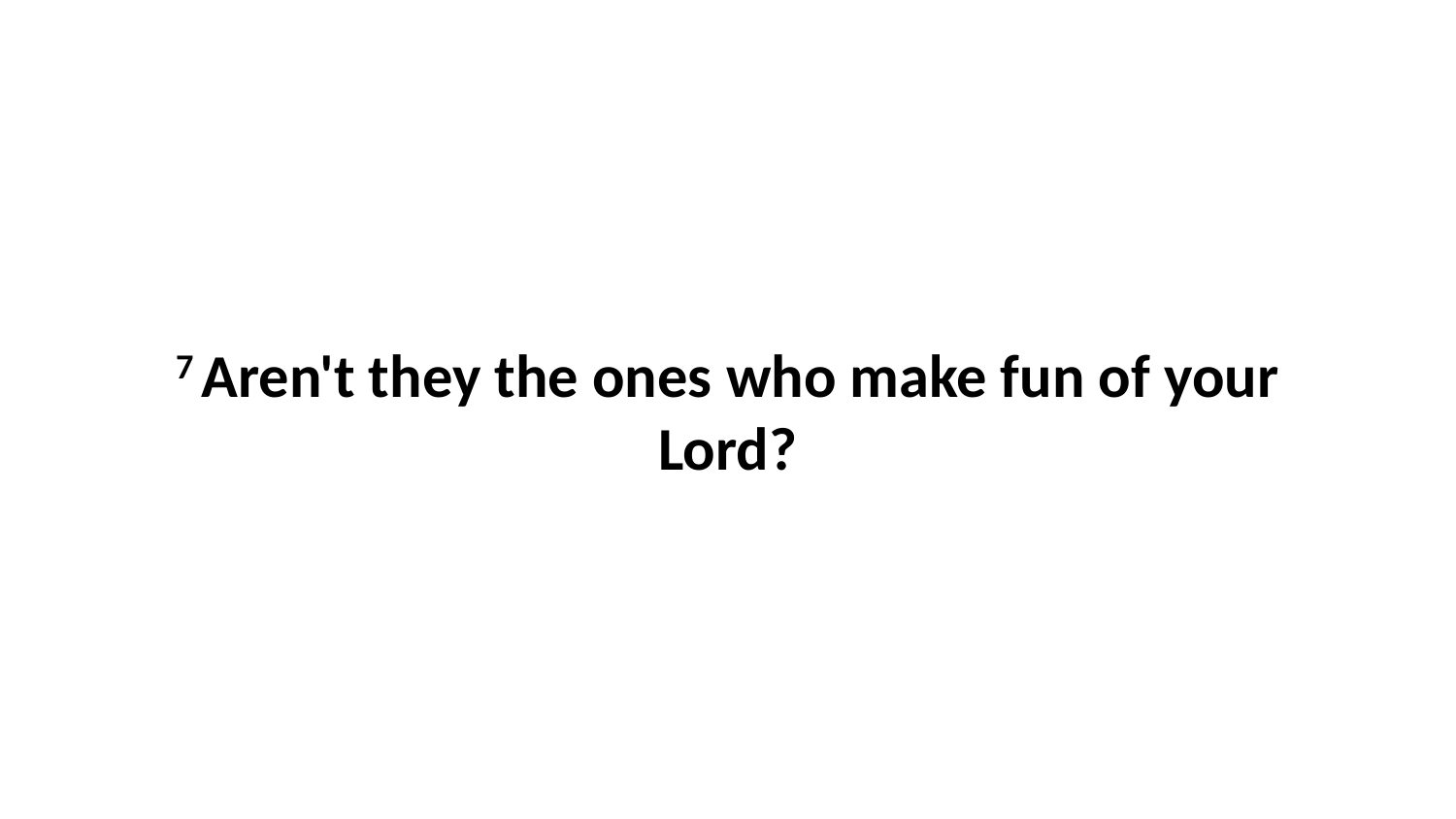

7 Aren't they the ones who make fun of your Lord?